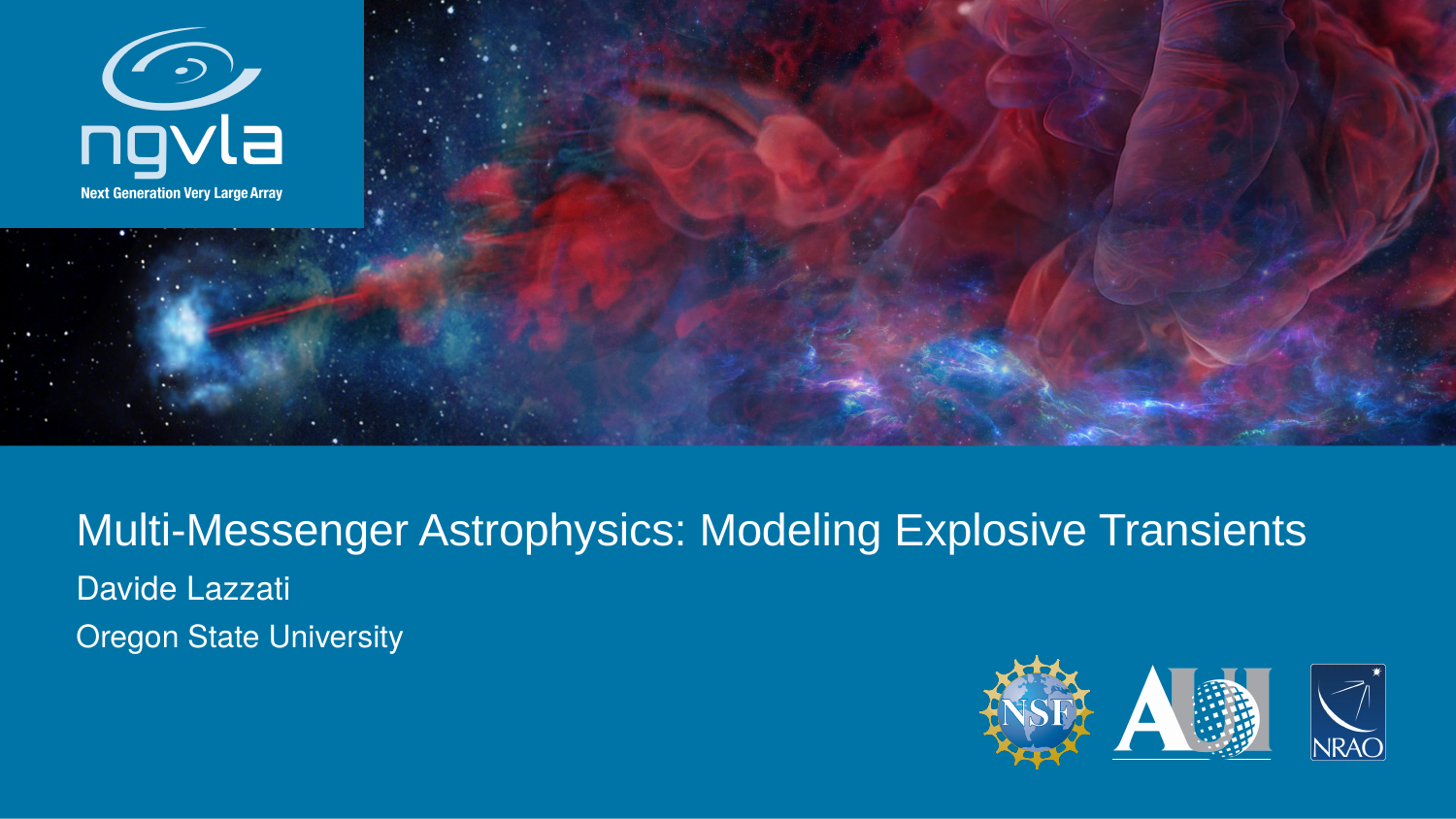

# Multi-Messenger Astrophysics: Modeling Explosive Transients
Davide Lazzati
Oregon State University